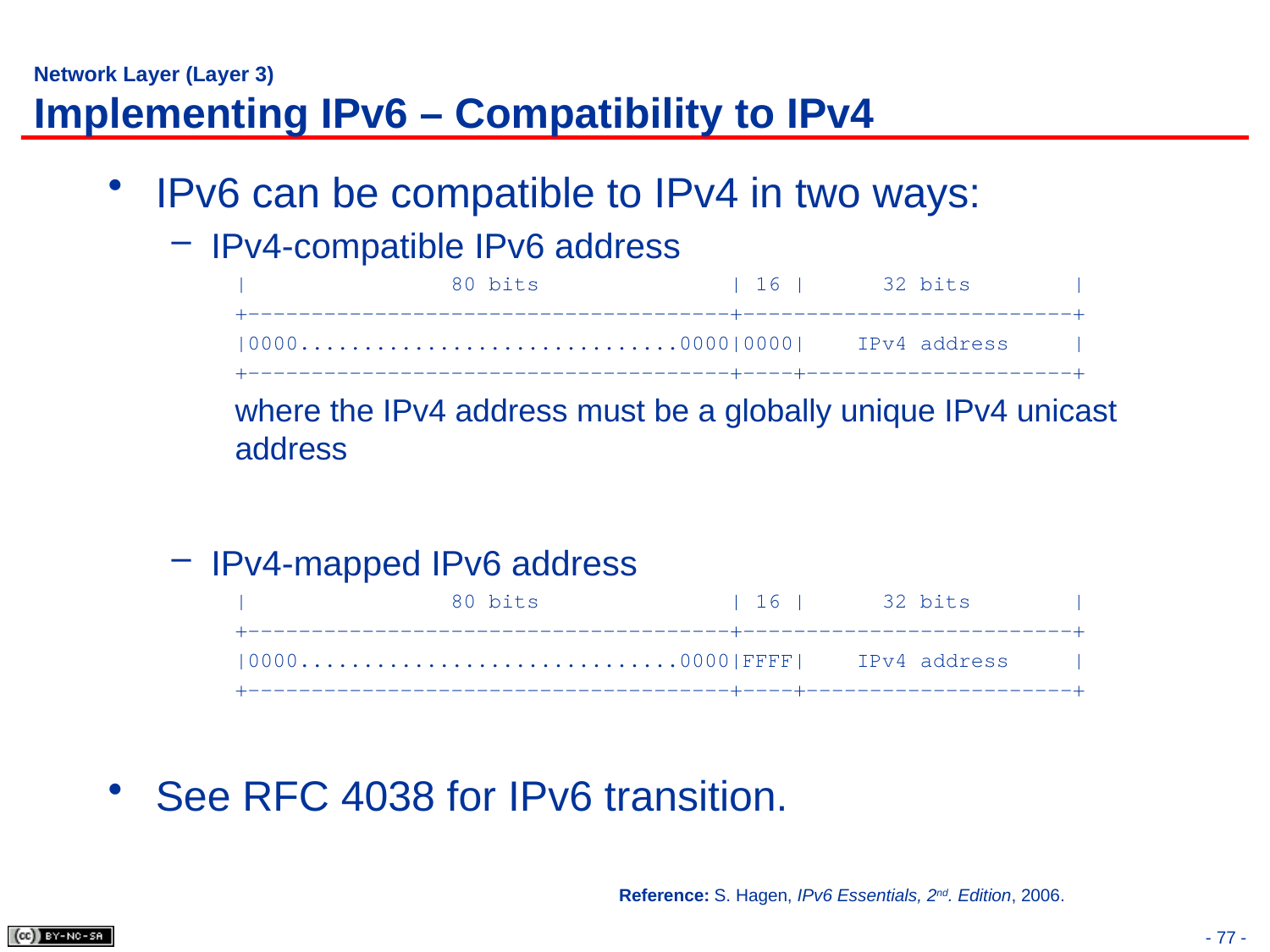

# Network Layer (Layer 3) Implementing IPv6 – Compatibility to IPv4
IPv6 can be compatible to IPv4 in two ways:
IPv4-compatible IPv6 address
|                80 bits               | 16 |      32 bits        |
+--------------------------------------+--------------------------+
|0000..............................0000|0000|    IPv4 address     |
+--------------------------------------+----+---------------------+
where the IPv4 address must be a globally unique IPv4 unicast address

IPv4-mapped IPv6 address
|                80 bits               | 16 |      32 bits        |
+--------------------------------------+--------------------------+
|0000..............................0000|FFFF|    IPv4 address     |
+--------------------------------------+----+---------------------+

See RFC 4038 for IPv6 transition.
Reference: S. Hagen, IPv6 Essentials, 2nd. Edition, 2006.
- 77 -